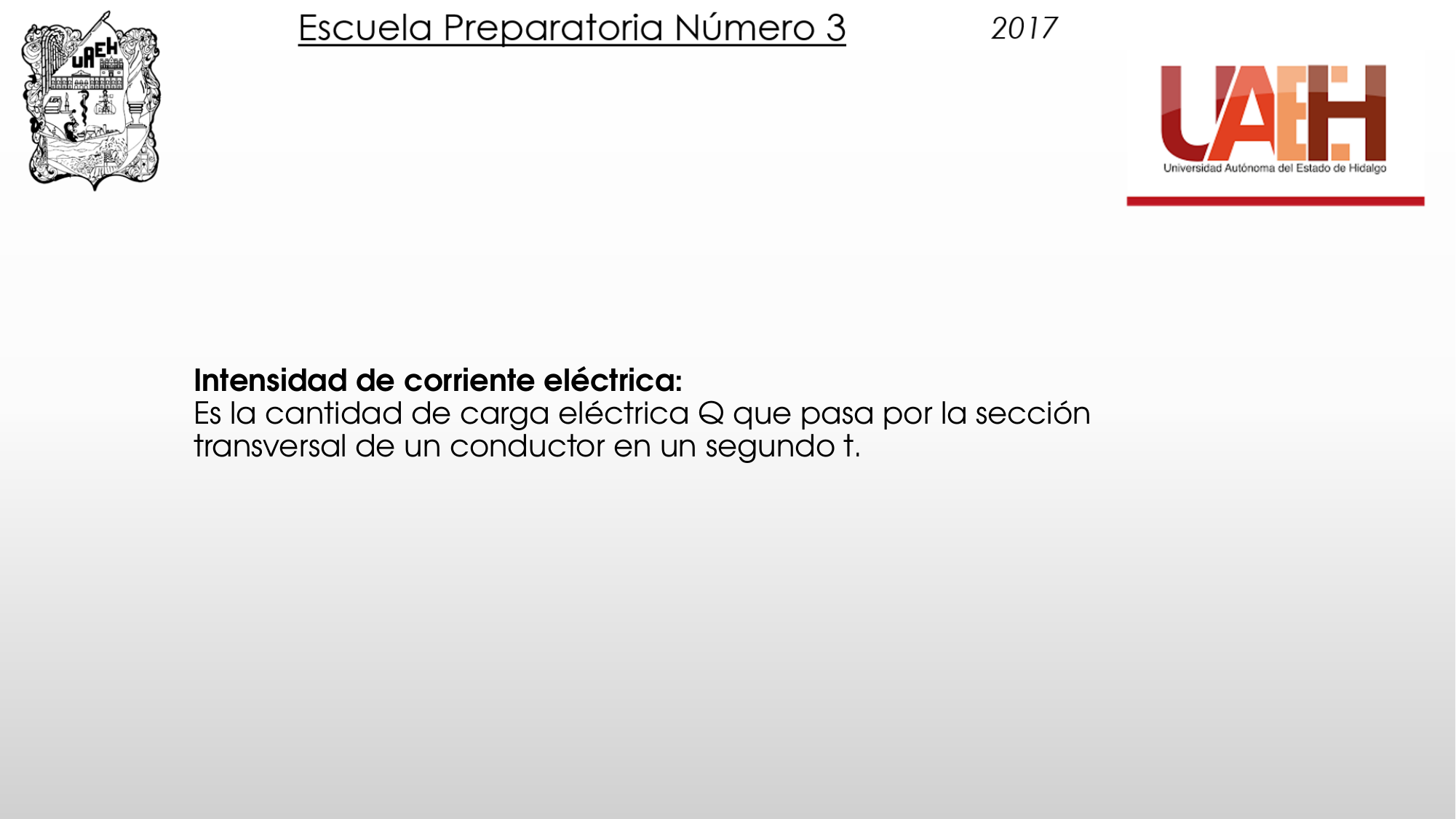

# Intensidad de corriente eléctrica: Es la cantidad de carga eléctrica Q que pasa por la sección  transversal de un conductor en un segundo t.